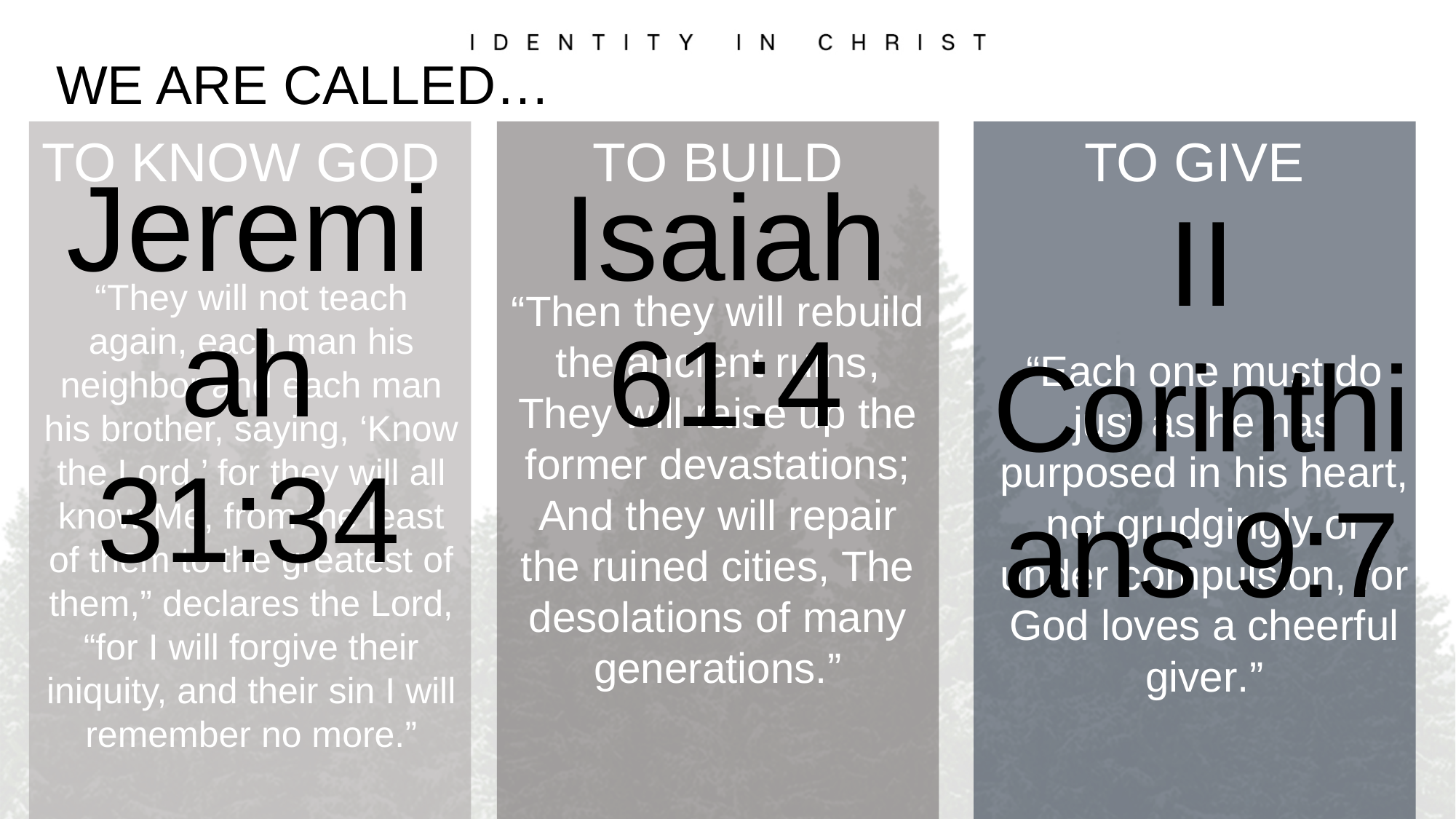

WE ARE CALLED…
TO KNOW GOD

TO GIVE

TO BUILD
Jeremiah 31:34
Isaiah 61:4
II Corinthians 9:7
“They will not teach again, each man his neighbor and each man his brother, saying, ‘Know the Lord,’ for they will all know Me, from the least of them to the greatest of them,” declares the Lord, “for I will forgive their iniquity, and their sin I will remember no more.”
“Then they will rebuild the ancient ruins, They will raise up the former devastations; And they will repair the ruined cities, The desolations of many generations.”
“Each one must do just as he has purposed in his heart, not grudgingly or under compulsion, for God loves a cheerful giver.”
INTO THE KINGDOM

INTO ETERNITY